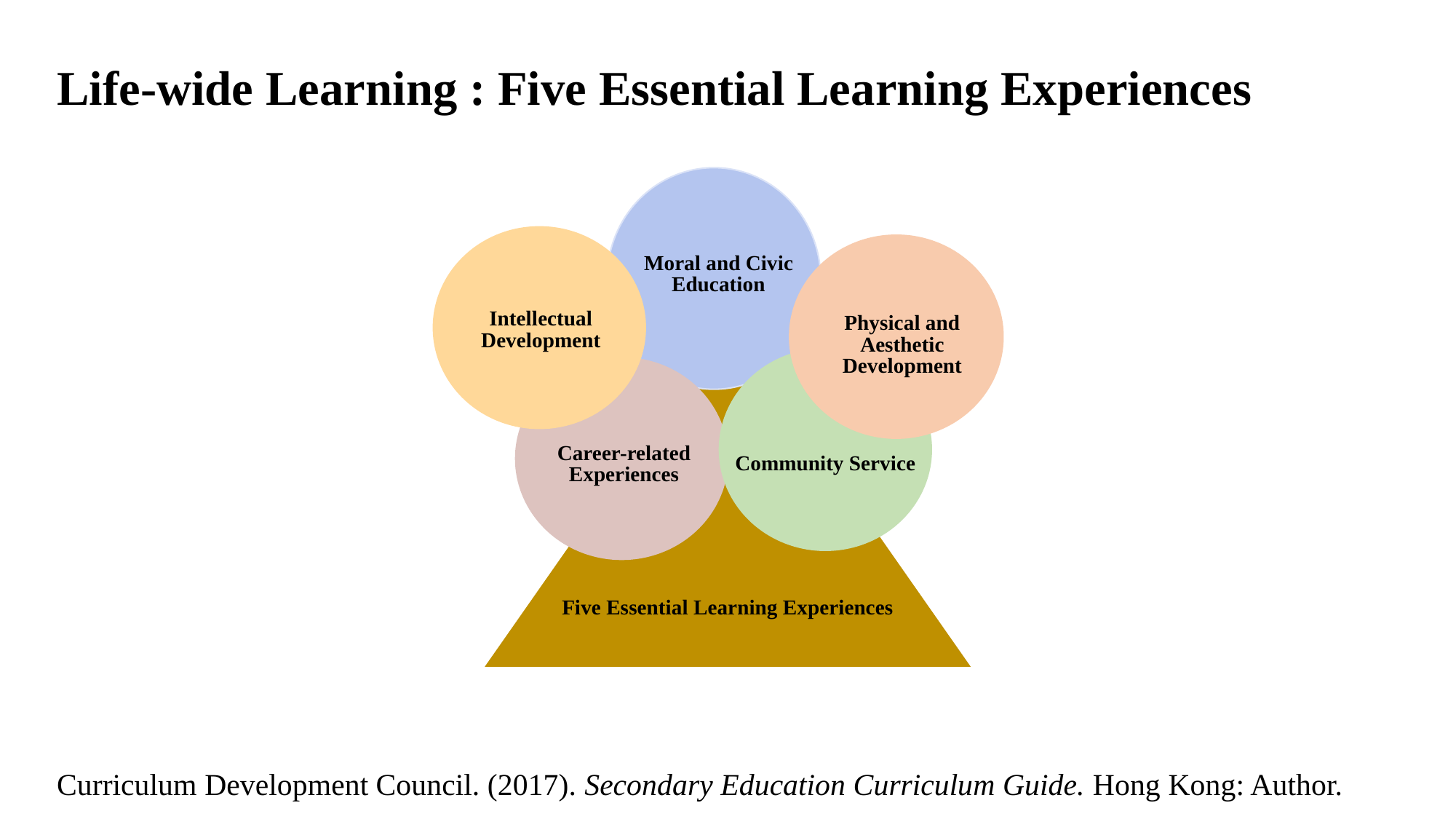

Life-wide Learning : Five Essential Learning Experiences

Moral and Civic Education

Intellectual Development
Career-related Experiences
Community Service
Physical and Aesthetic Development
Five Essential Learning Experiences
Curriculum Development Council. (2017). Secondary Education Curriculum Guide. Hong Kong: Author.